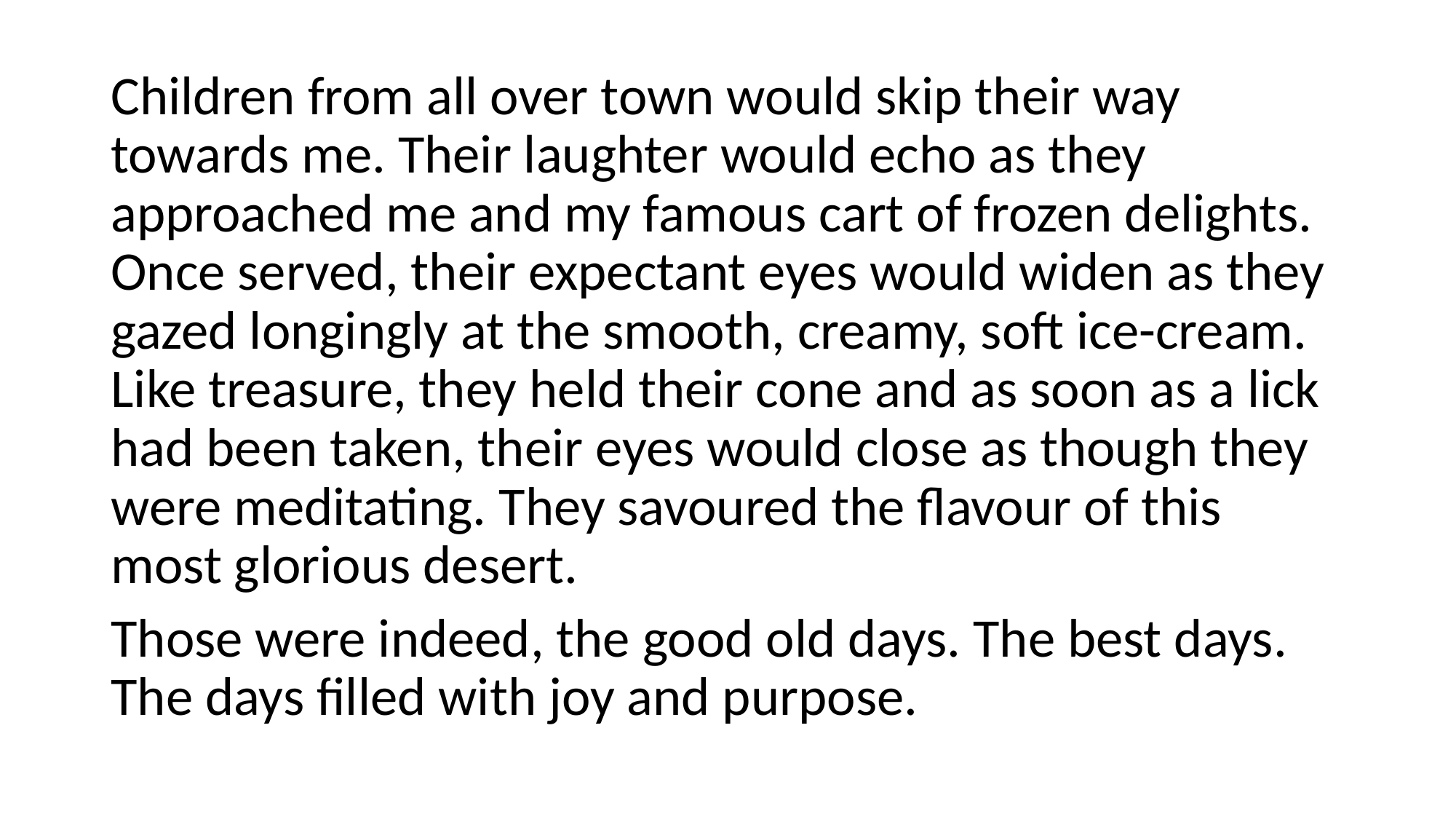

Children from all over town would skip their way towards me. Their laughter would echo as they approached me and my famous cart of frozen delights. Once served, their expectant eyes would widen as they gazed longingly at the smooth, creamy, soft ice-cream. Like treasure, they held their cone and as soon as a lick had been taken, their eyes would close as though they were meditating. They savoured the flavour of this most glorious desert.
Those were indeed, the good old days. The best days. The days filled with joy and purpose.